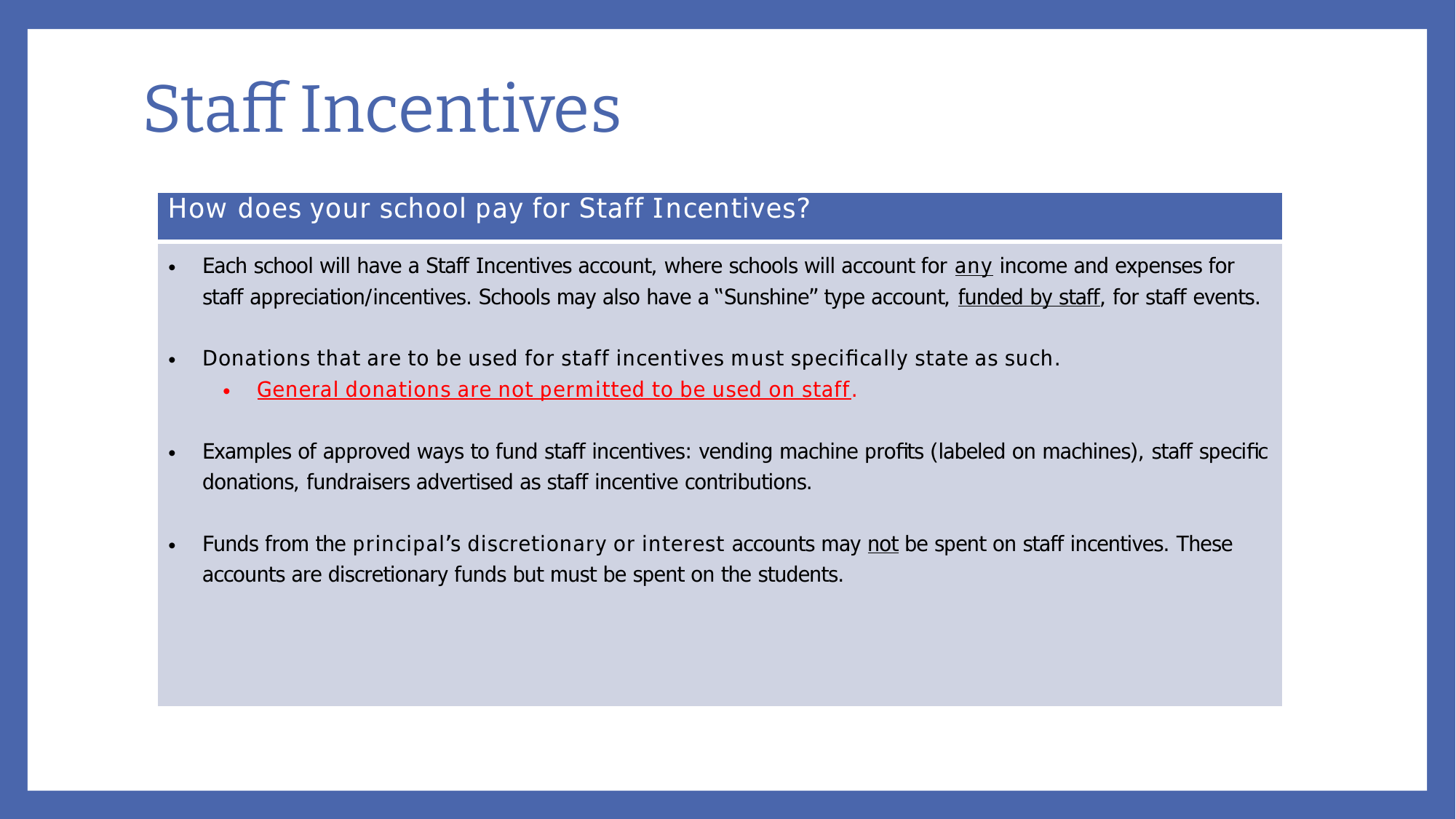

# Staff Incentives
| How does your school pay for Staff Incentives? |
| --- |
| Each school will have a Staff Incentives account, where schools will account for any income and expenses for staff appreciation/incentives. Schools may also have a “Sunshine” type account, funded by staff, for staff events. Donations that are to be used for staff incentives must specifically state as such. General donations are not permitted to be used on staff. Examples of approved ways to fund staff incentives: vending machine profits (labeled on machines), staff specific donations, fundraisers advertised as staff incentive contributions. Funds from the principal’s discretionary or interest accounts may not be spent on staff incentives. These accounts are discretionary funds but must be spent on the students. |